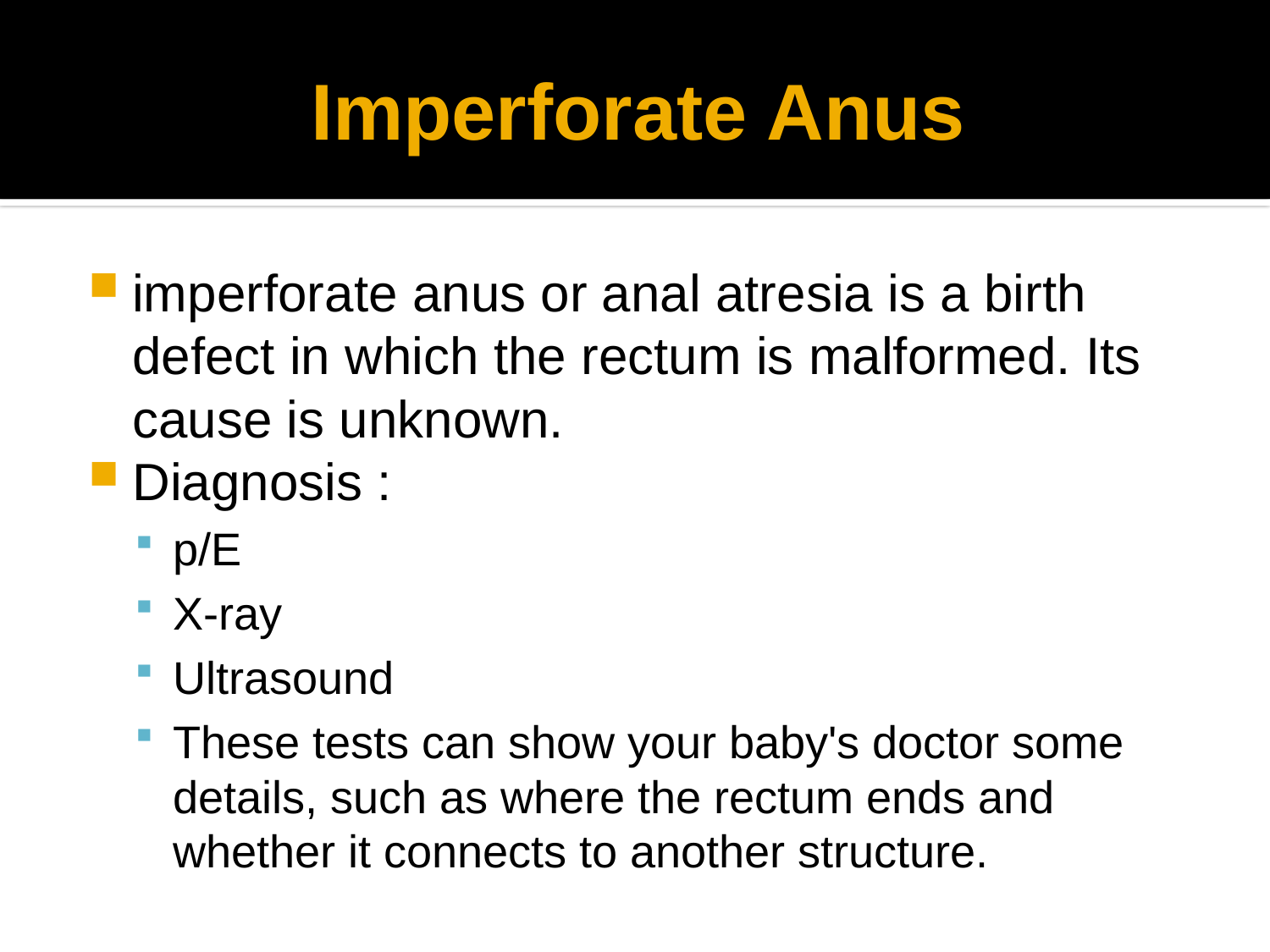

# Imperforate Anus
imperforate anus or anal atresia is a birth defect in which the rectum is malformed. Its cause is unknown.
Diagnosis :
p/E
X-ray
Ultrasound
These tests can show your baby's doctor some details, such as where the rectum ends and whether it connects to another structure.